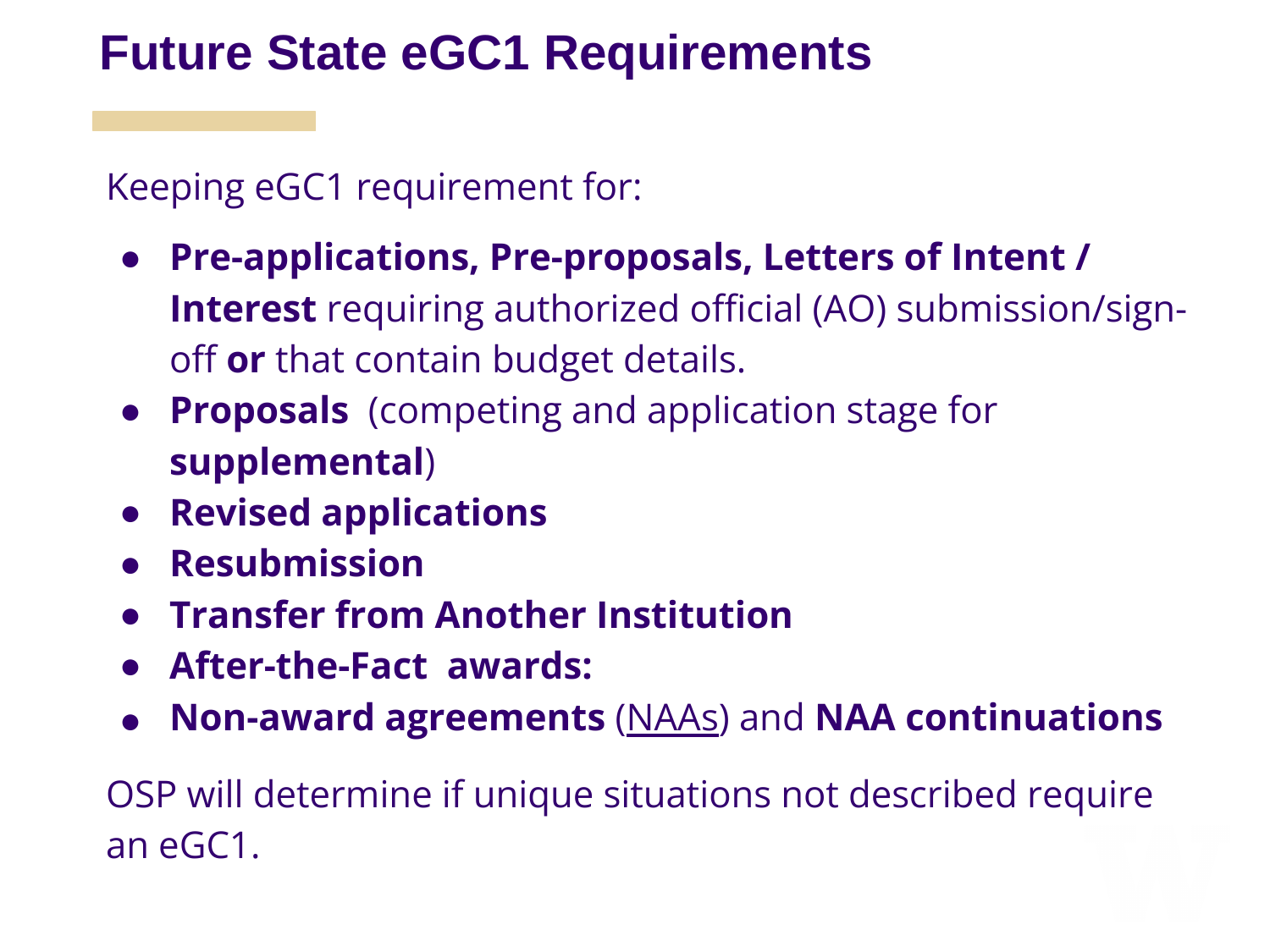

Future State eGC1 Requirements
Keeping eGC1 requirement for:
Pre-applications, Pre-proposals, Letters of Intent / Interest requiring authorized official (AO) submission/sign-off or that contain budget details.
Proposals  (competing and application stage for supplemental)
Revised applications
Resubmission
Transfer from Another Institution
After-the-Fact  awards:
Non-award agreements (NAAs) and NAA continuations
OSP will determine if unique situations not described require an eGC1.